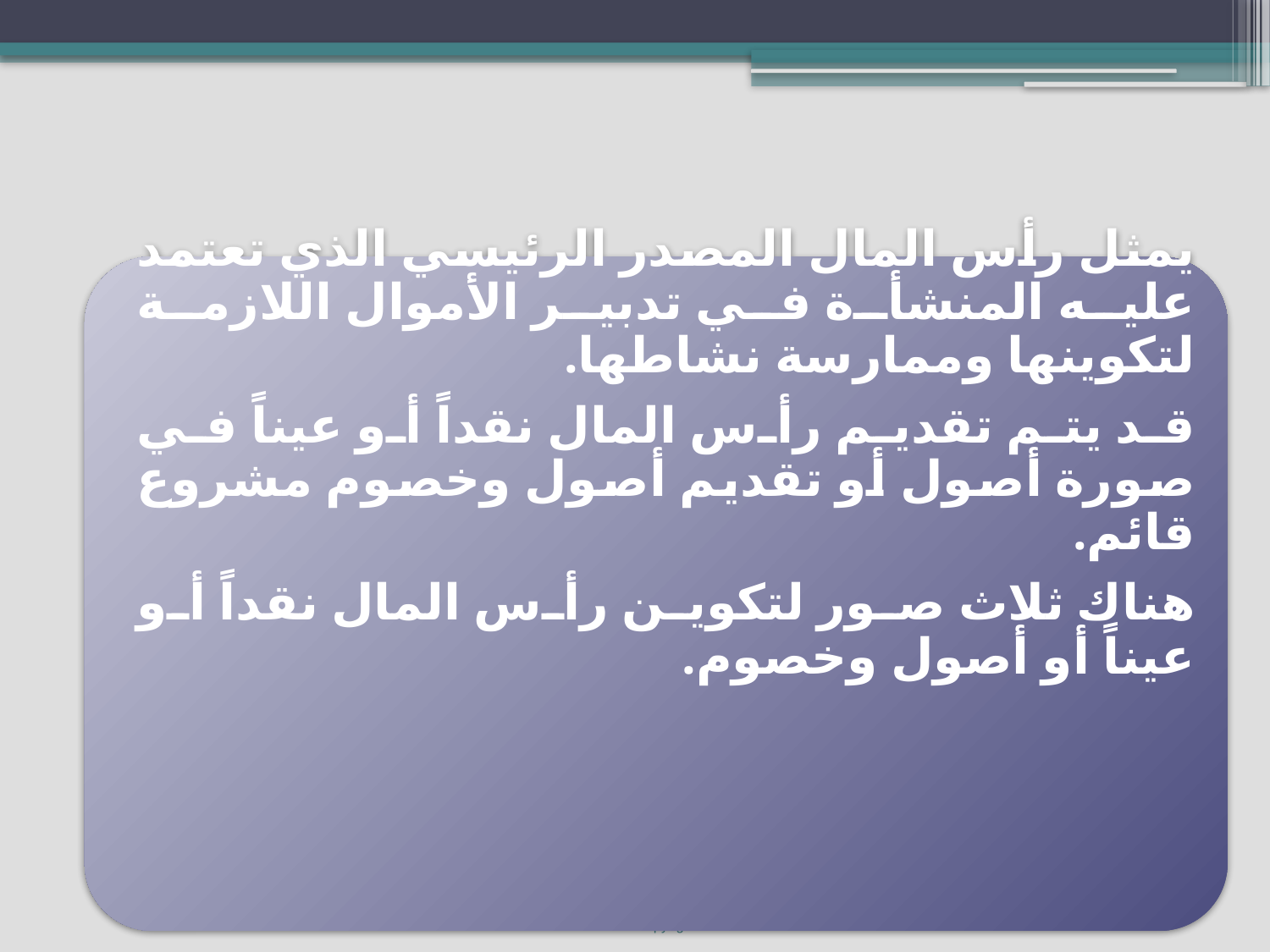

يمثل رأس المال المصدر الرئيسي الذي تعتمد عليه المنشأة في تدبير الأموال اللازمة لتكوينها وممارسة نشاطها.
قد يتم تقديم رأس المال نقداً أو عيناً في صورة أصول أو تقديم أصول وخصوم مشروع قائم.
هناك ثلاث صور لتكوين رأس المال نقداً أو عيناً أو أصول وخصوم.

4
Copyright ©2014 Pearson Education